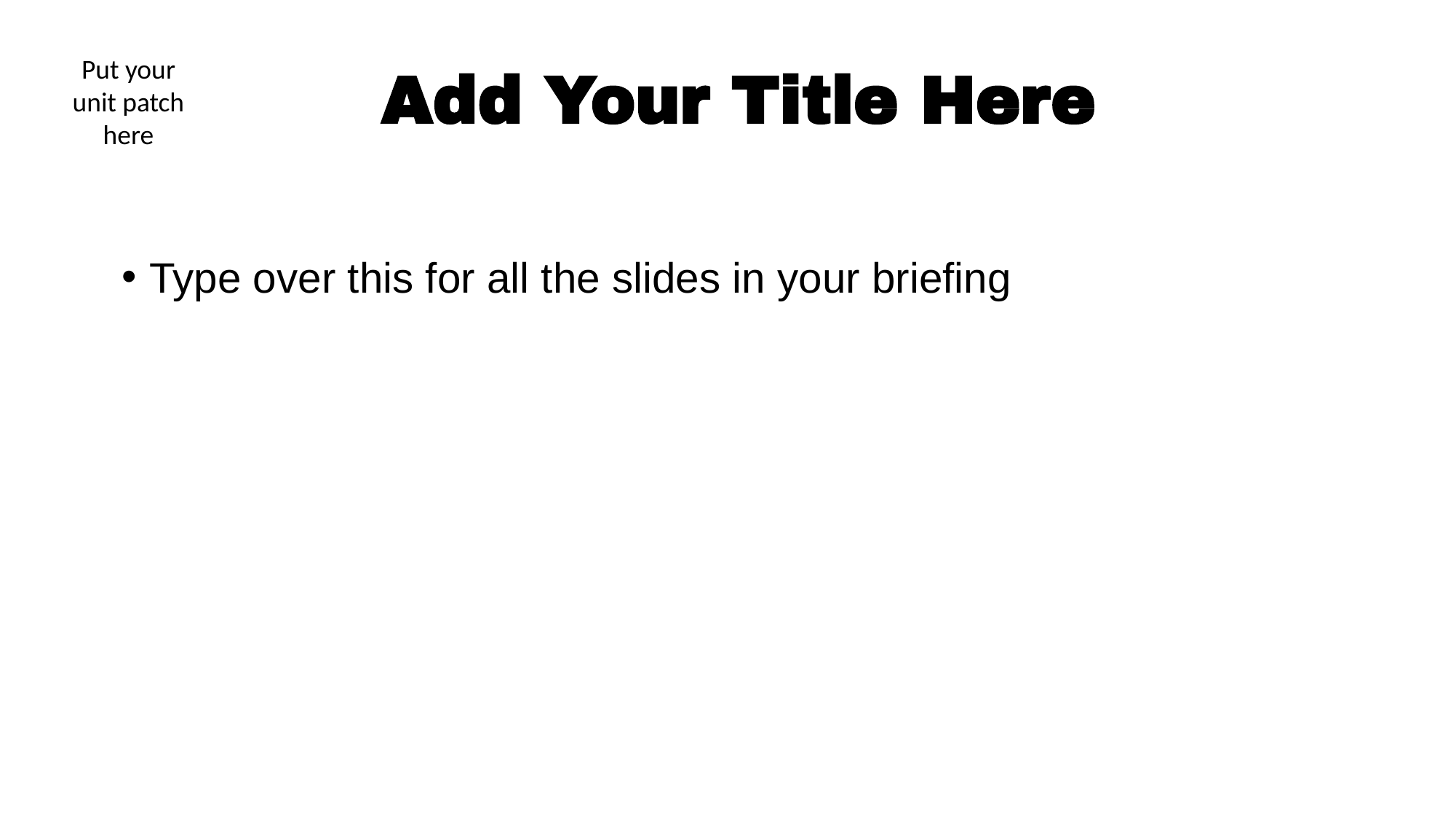

Put your unit patch here
# Add Your Title Here
Type over this for all the slides in your briefing